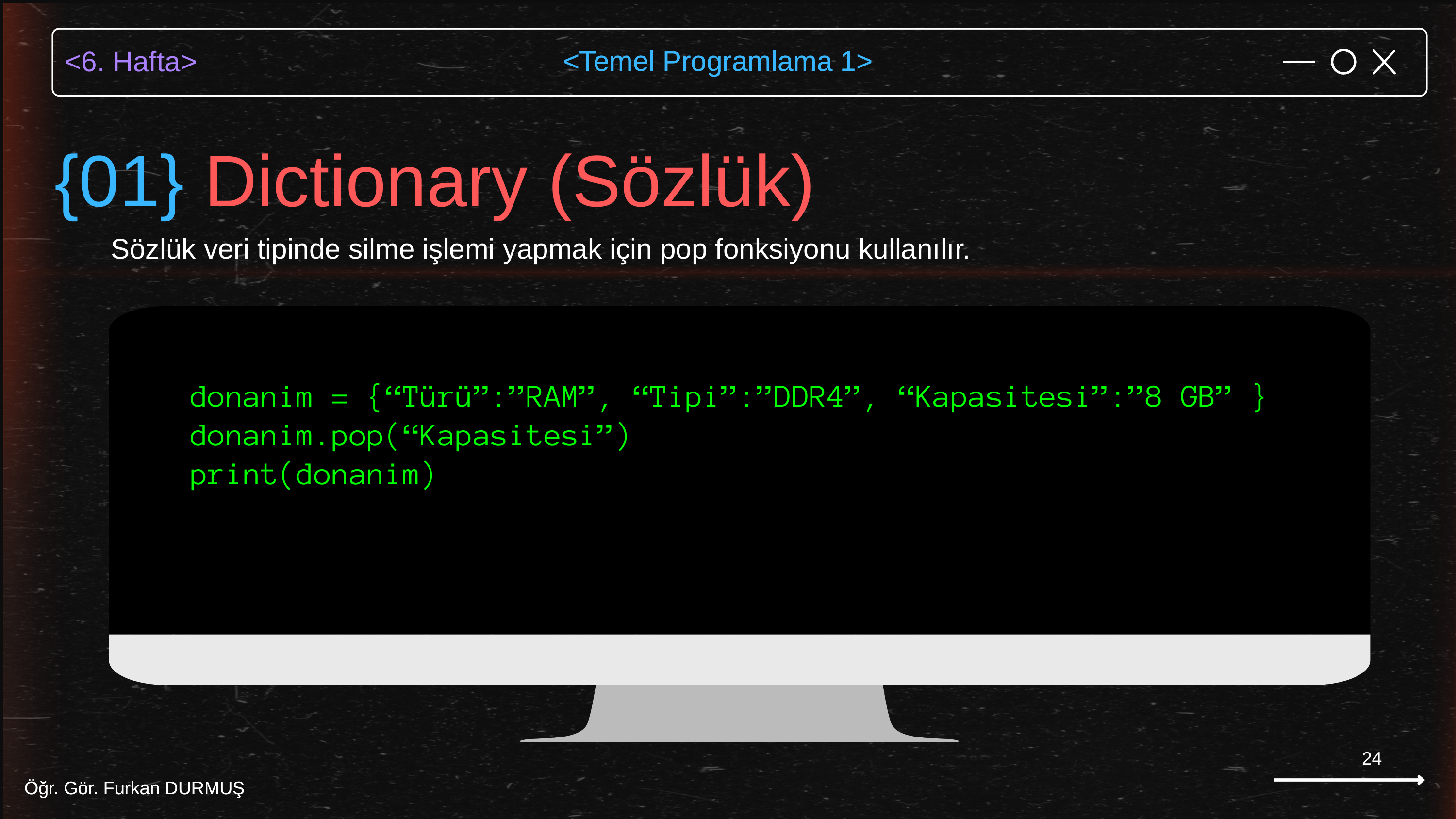

<Temel Programlama 1>

Öğr. Gör. Furkan DURMUŞ
{01} Dictionary (Sözlük)
 Sözlük veri tipinde silme işlemi yapmak için pop fonksiyonu kullanılır.

donanim = {“Türü”:”RAM”, “Tipi”:”DDR4”, “Kapasitesi”:”8 GB” }
donanim.pop(“Kapasitesi”)
print(donanim)
24